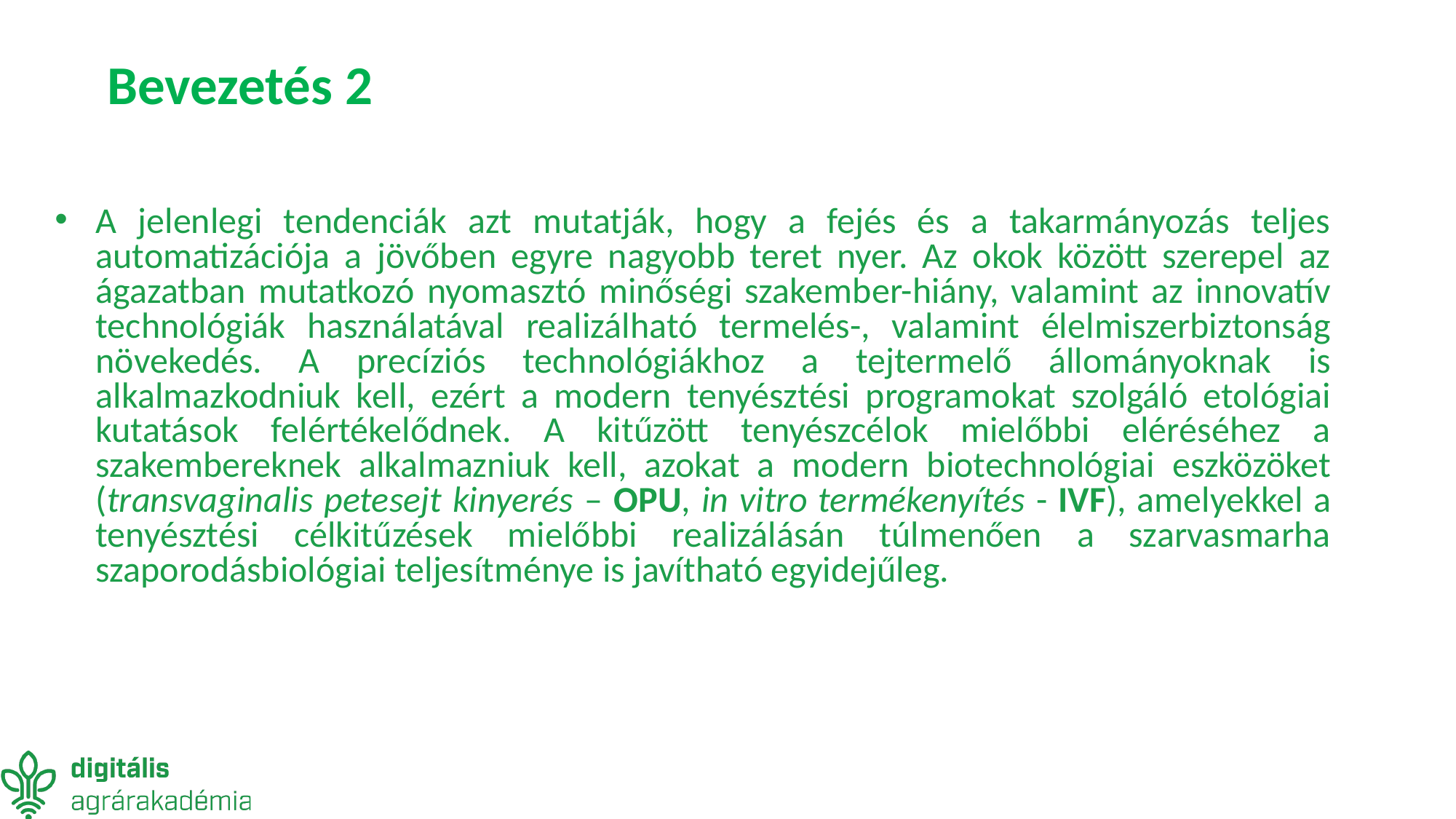

Bevezetés 2
A jelenlegi tendenciák azt mutatják, hogy a fejés és a takarmányozás teljes automatizációja a jövőben egyre nagyobb teret nyer. Az okok között szerepel az ágazatban mutatkozó nyomasztó minőségi szakember-hiány, valamint az innovatív technológiák használatával realizálható termelés-, valamint élelmiszerbiztonság növekedés. A precíziós technológiákhoz a tejtermelő állományoknak is alkalmazkodniuk kell, ezért a modern tenyésztési programokat szolgáló etológiai kutatások felértékelődnek. A kitűzött tenyészcélok mielőbbi eléréséhez a szakembereknek alkalmazniuk kell, azokat a modern biotechnológiai eszközöket (transvaginalis petesejt kinyerés – OPU, in vitro termékenyítés - IVF), amelyekkel a tenyésztési célkitűzések mielőbbi realizálásán túlmenően a szarvasmarha szaporodásbiológiai teljesítménye is javítható egyidejűleg.